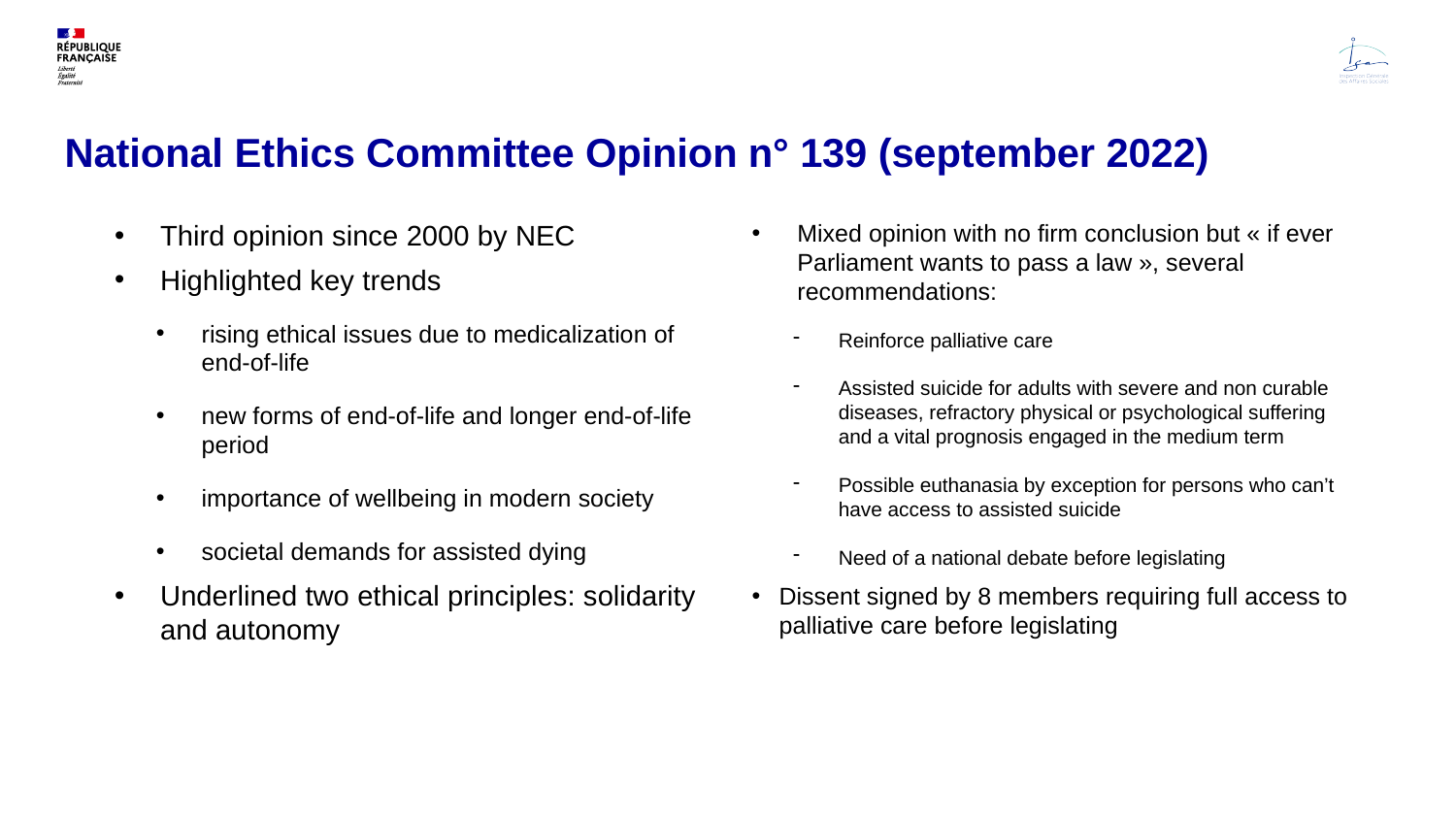

# National Ethics Committee Opinion n° 139 (september 2022)
Third opinion since 2000 by NEC
Highlighted key trends
rising ethical issues due to medicalization of end-of-life
new forms of end-of-life and longer end-of-life period
importance of wellbeing in modern society
societal demands for assisted dying
Underlined two ethical principles: solidarity and autonomy

Mixed opinion with no firm conclusion but « if ever Parliament wants to pass a law », several recommendations:
Reinforce palliative care
Assisted suicide for adults with severe and non curable diseases, refractory physical or psychological suffering and a vital prognosis engaged in the medium term
Possible euthanasia by exception for persons who can’t have access to assisted suicide
Need of a national debate before legislating
Dissent signed by 8 members requiring full access to palliative care before legislating